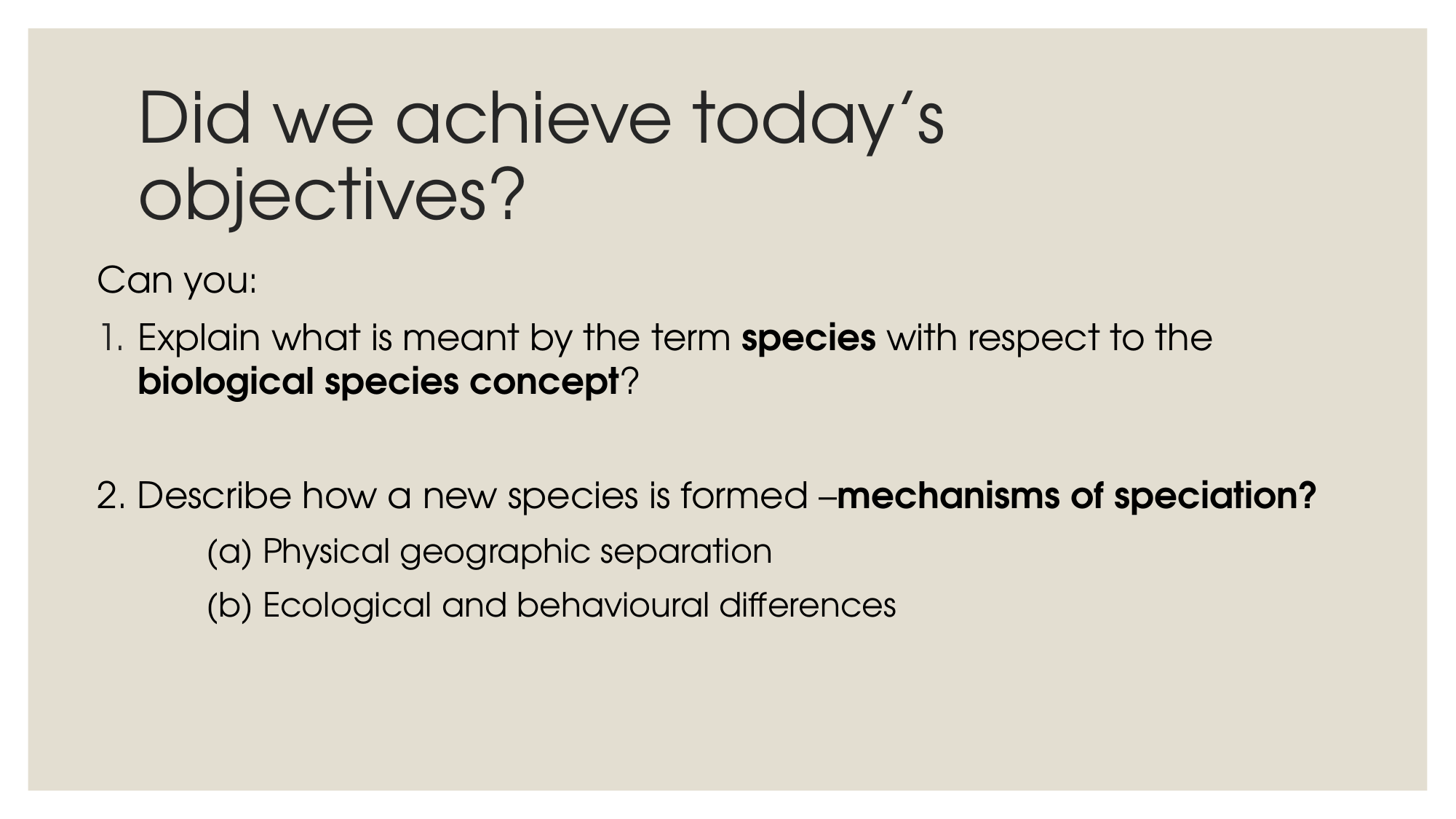

# Did we achieve today’s objectives?
Can you:
Explain what is meant by the term species with respect to the biological species concept?

2. Describe how a new species is formed –mechanisms of speciation?
	(a) Physical geographic separation
	(b) Ecological and behavioural differences